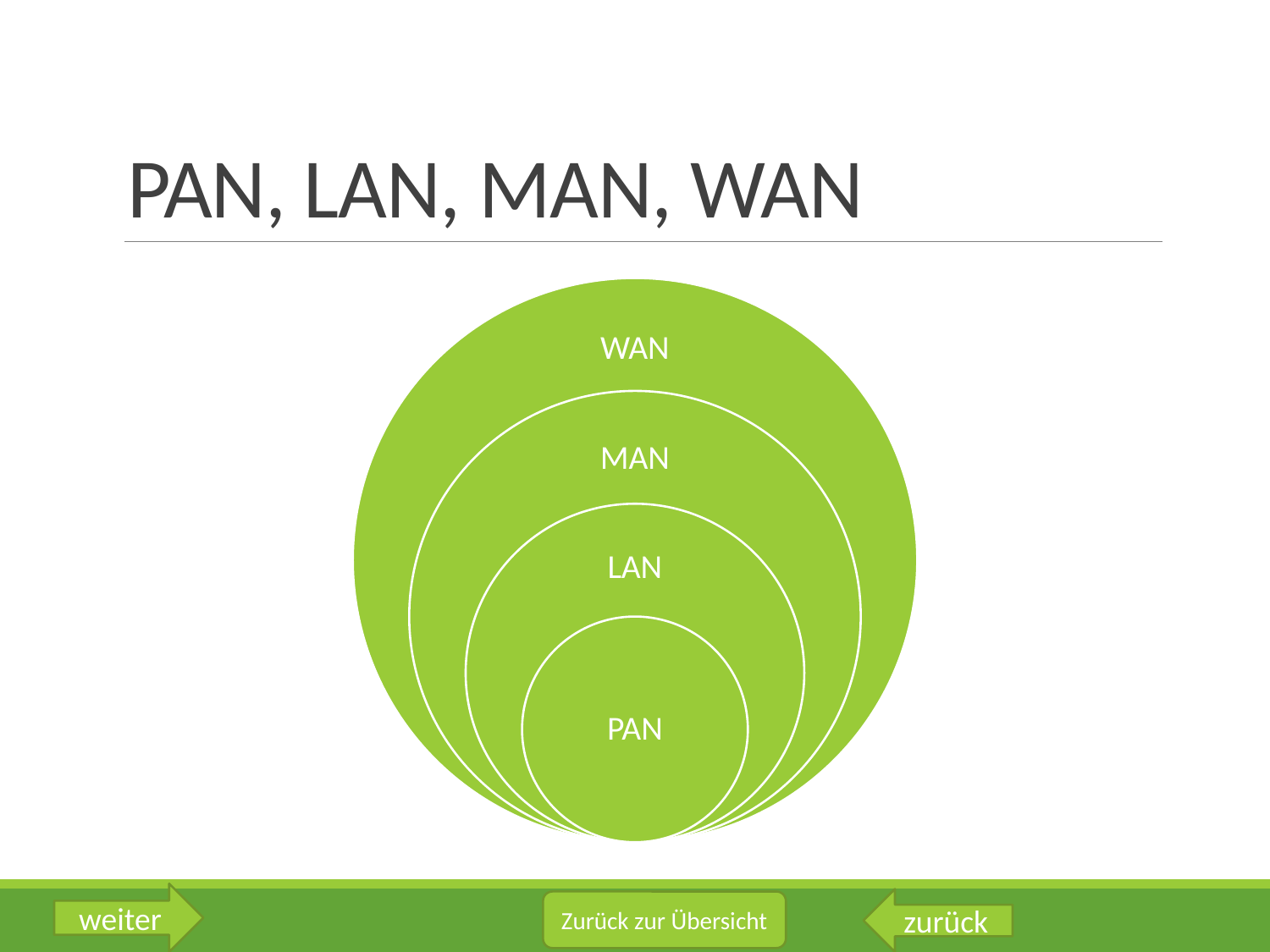

# PAN, LAN, MAN, WAN
WAN
MAN
LAN
PAN
weiter
zurück
Zurück zur Übersicht